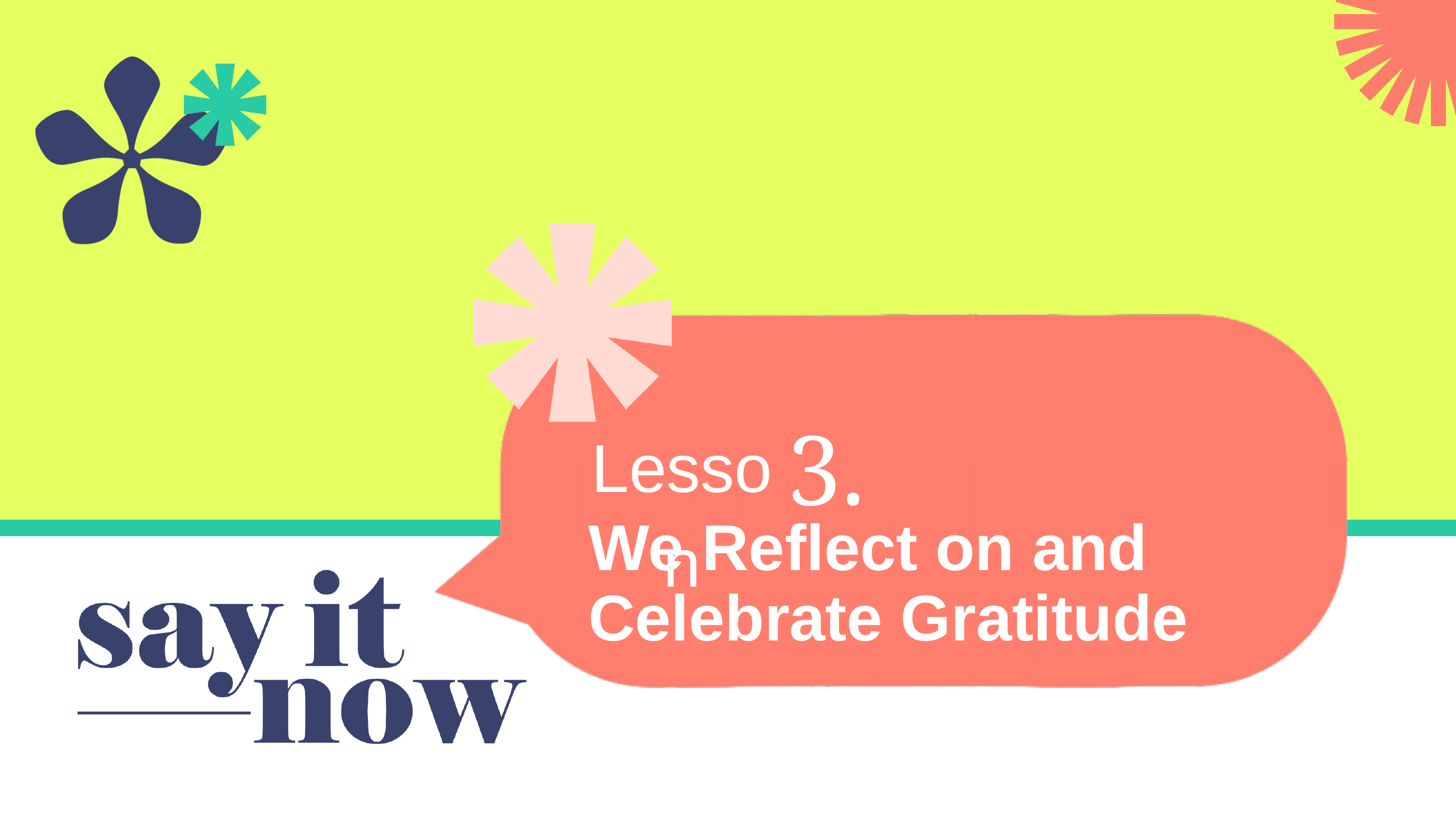

3.
Lesson
We Reflect on and Celebrate Gratitude